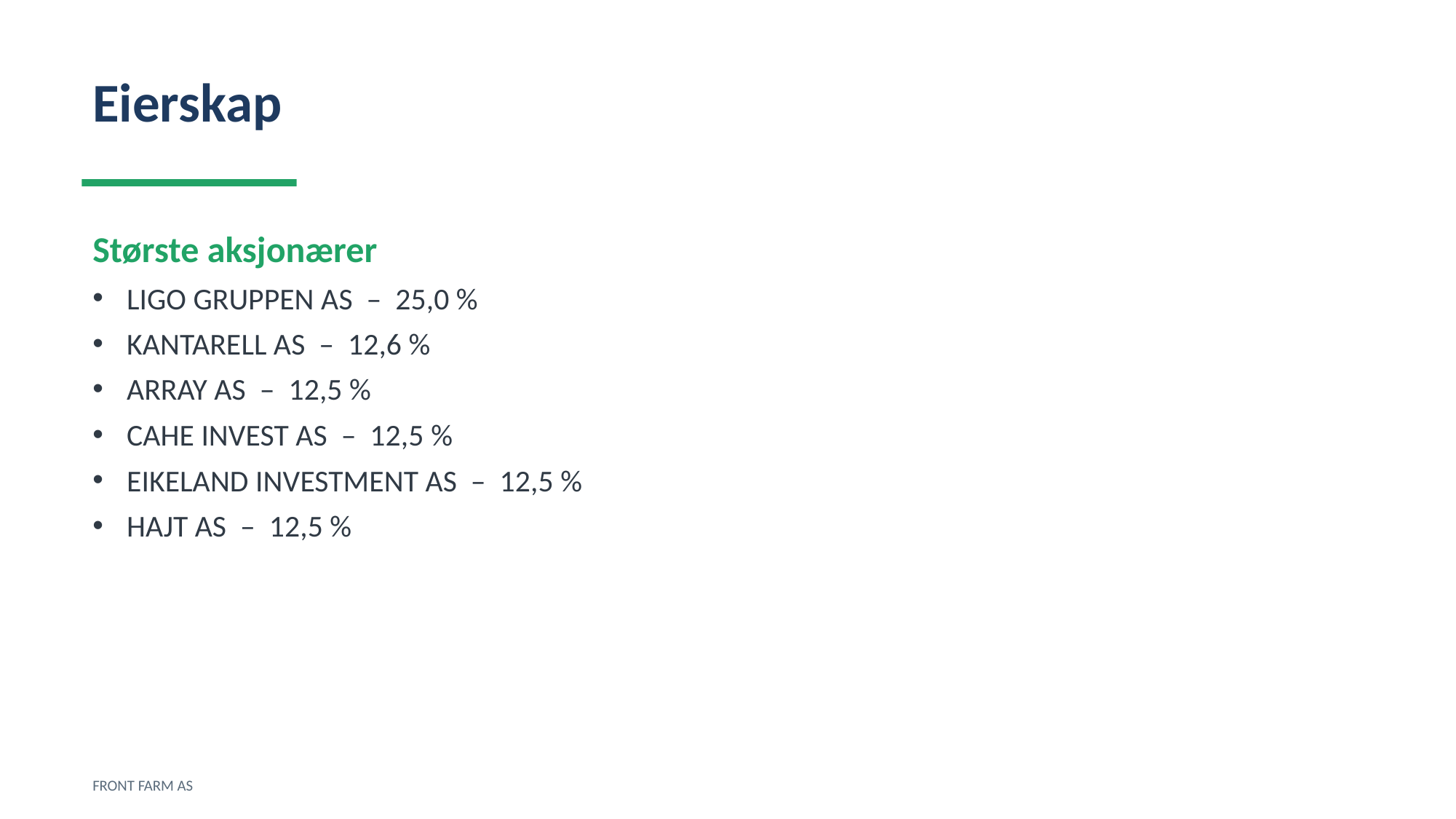

Eierskap

Største aksjonærer
LIGO GRUPPEN AS  –  25,0 %
KANTARELL AS  –  12,6 %
ARRAY AS  –  12,5 %
CAHE INVEST AS  –  12,5 %
EIKELAND INVESTMENT AS  –  12,5 %
HAJT AS  –  12,5 %
FRONT FARM AS